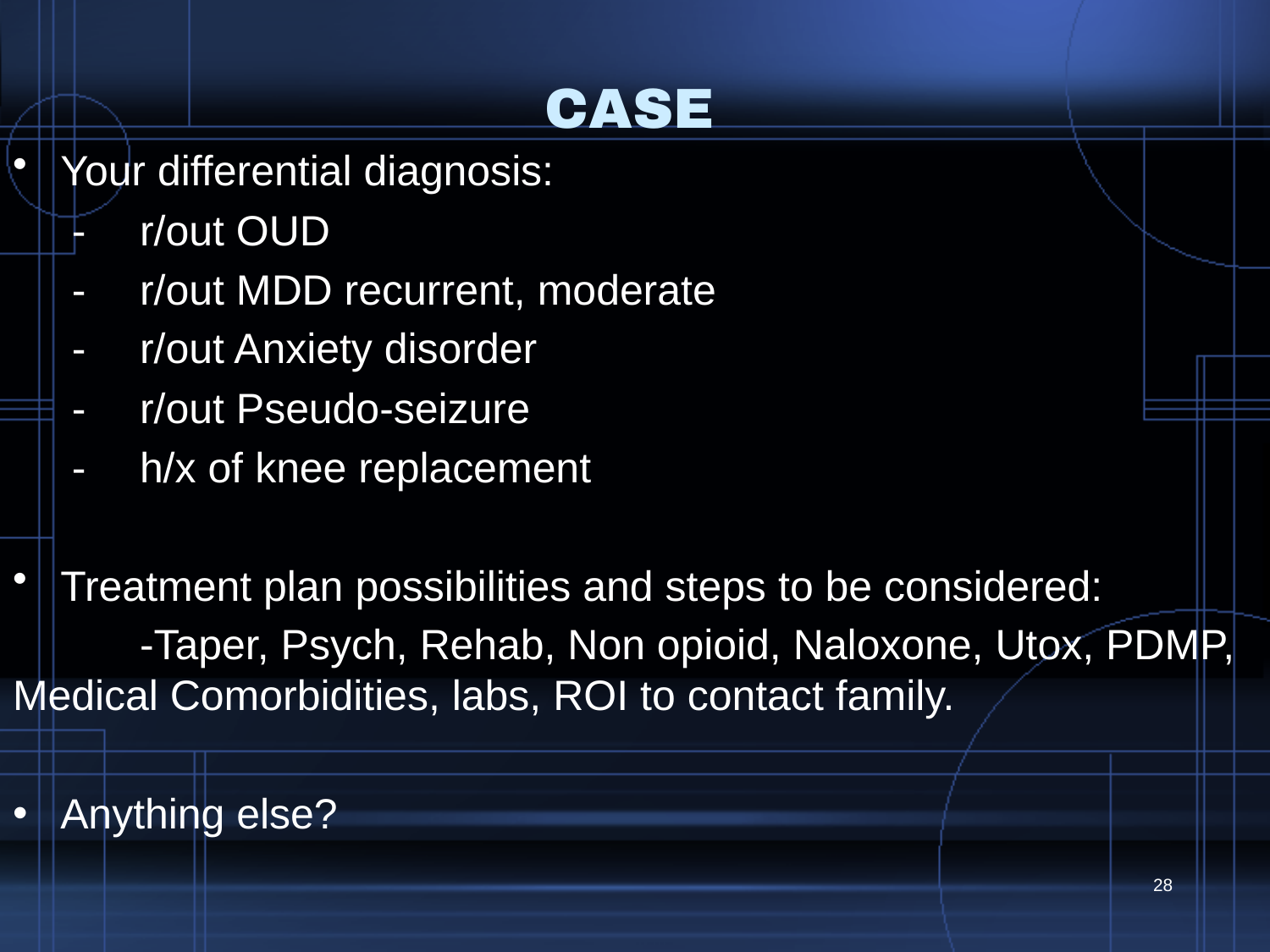

# CASE
Your differential diagnosis:
     -	r/out OUD
     -	r/out MDD recurrent, moderate
     -	r/out Anxiety disorder
     -	r/out Pseudo-seizure
     -	h/x of knee replacement

Treatment plan possibilities and steps to be considered:
	-Taper, Psych, Rehab, Non opioid, Naloxone, Utox, PDMP, Medical Comorbidities, labs, ROI to contact family.

Anything else?

28